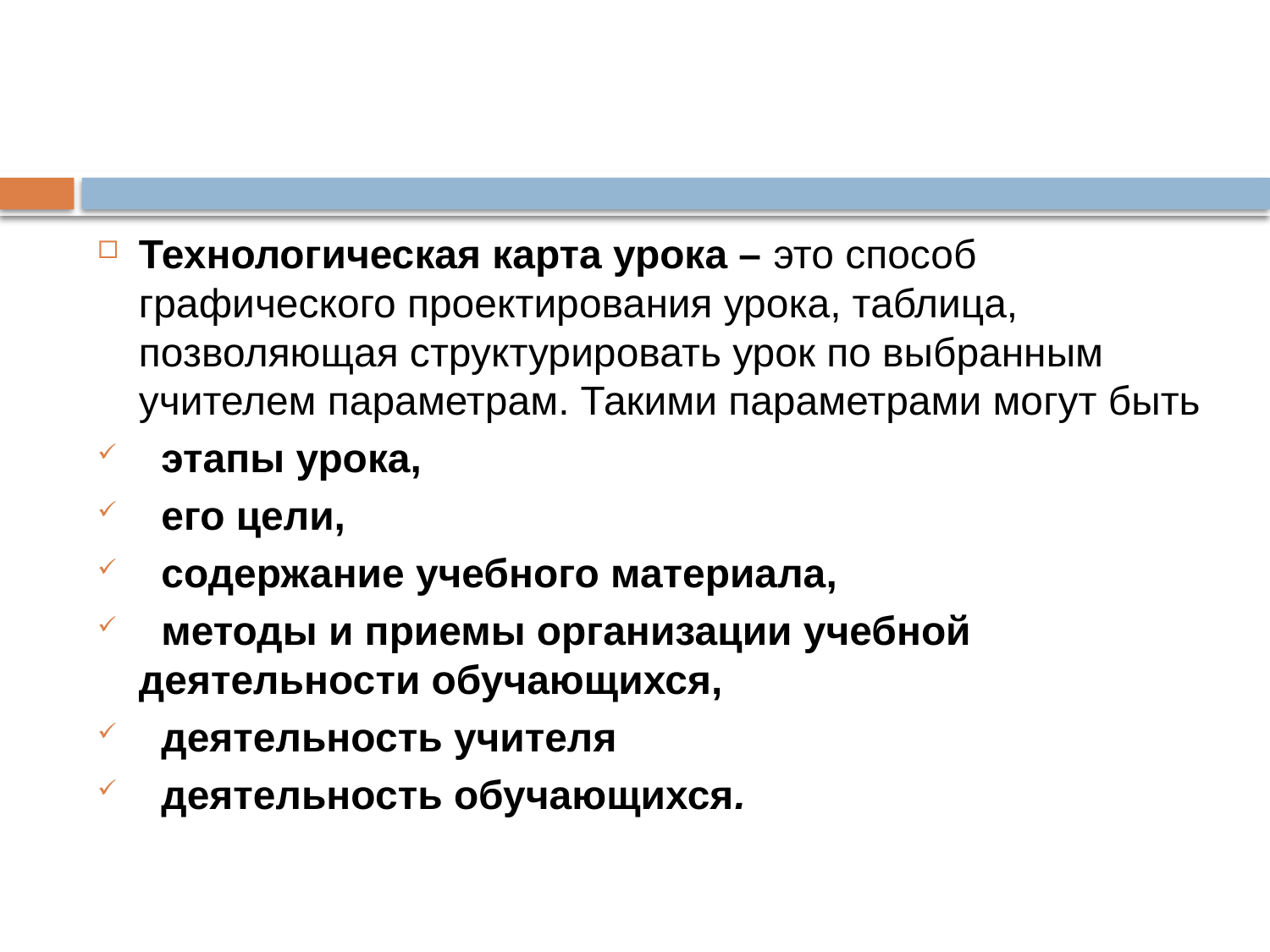

#
Технологическая карта урока – это способ графического проектирования урока, таблица, позволяющая структурировать урок по выбранным учителем параметрам. Такими параметрами могут быть
  этапы урока,
  его цели,
  содержание учебного материала,
  методы и приемы организации учебной деятельности обучающихся,
  деятельность учителя
  деятельность обучающихся.